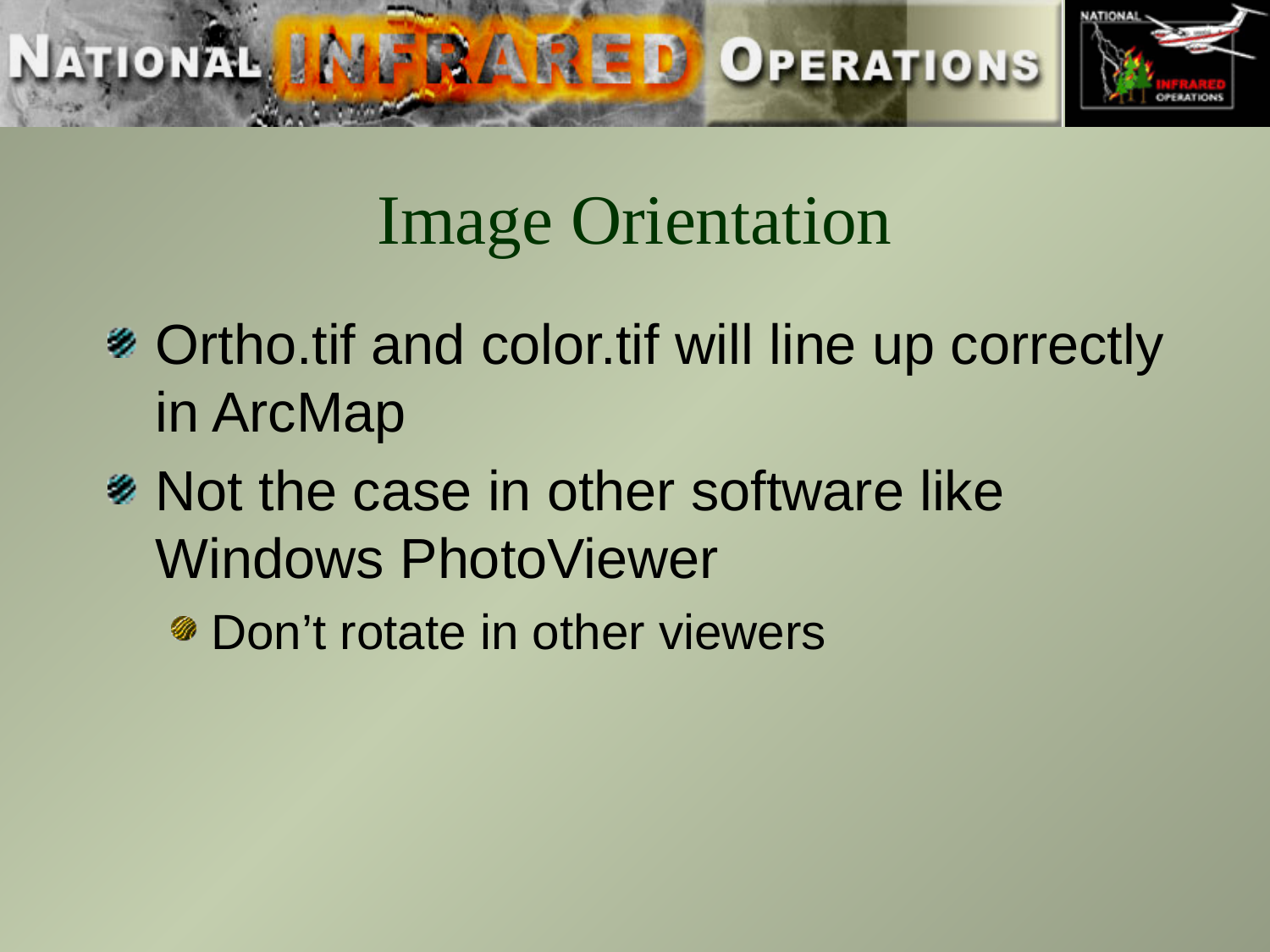

# Image Orientation
Ortho.tif and color.tif will line up correctly in ArcMap
Not the case in other software like Windows PhotoViewer
Don’t rotate in other viewers